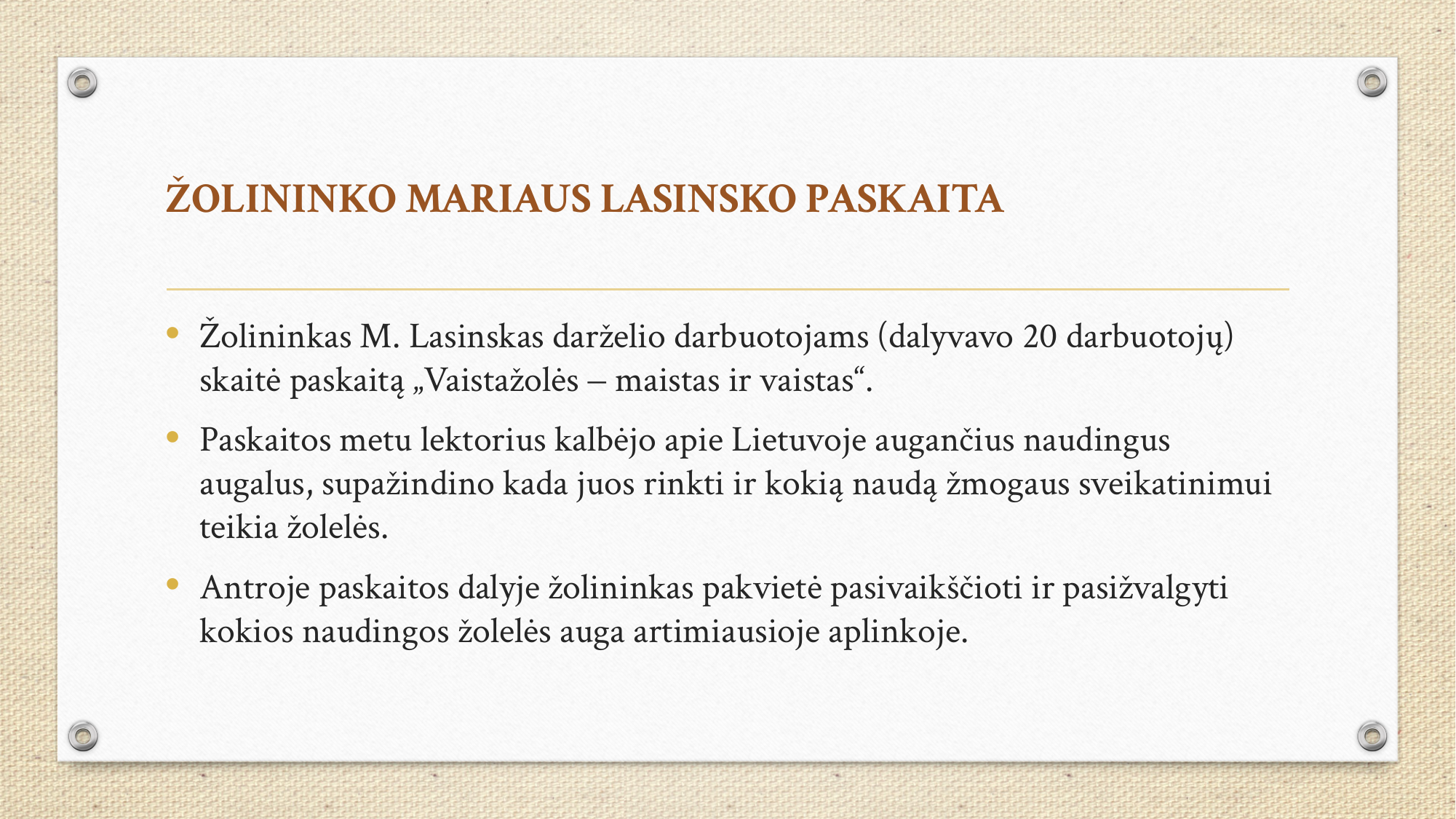

# ŽOLININKO MARIAUS LASINSKO PASKAITA
Žolininkas M. Lasinskas darželio darbuotojams (dalyvavo 20 darbuotojų) skaitė paskaitą „Vaistažolės ‒ maistas ir vaistas“.
Paskaitos metu lektorius kalbėjo apie Lietuvoje augančius naudingus augalus, supažindino kada juos rinkti ir kokią naudą žmogaus sveikatinimui teikia žolelės.
Antroje paskaitos dalyje žolininkas pakvietė pasivaikščioti ir pasižvalgyti kokios naudingos žolelės auga artimiausioje aplinkoje.